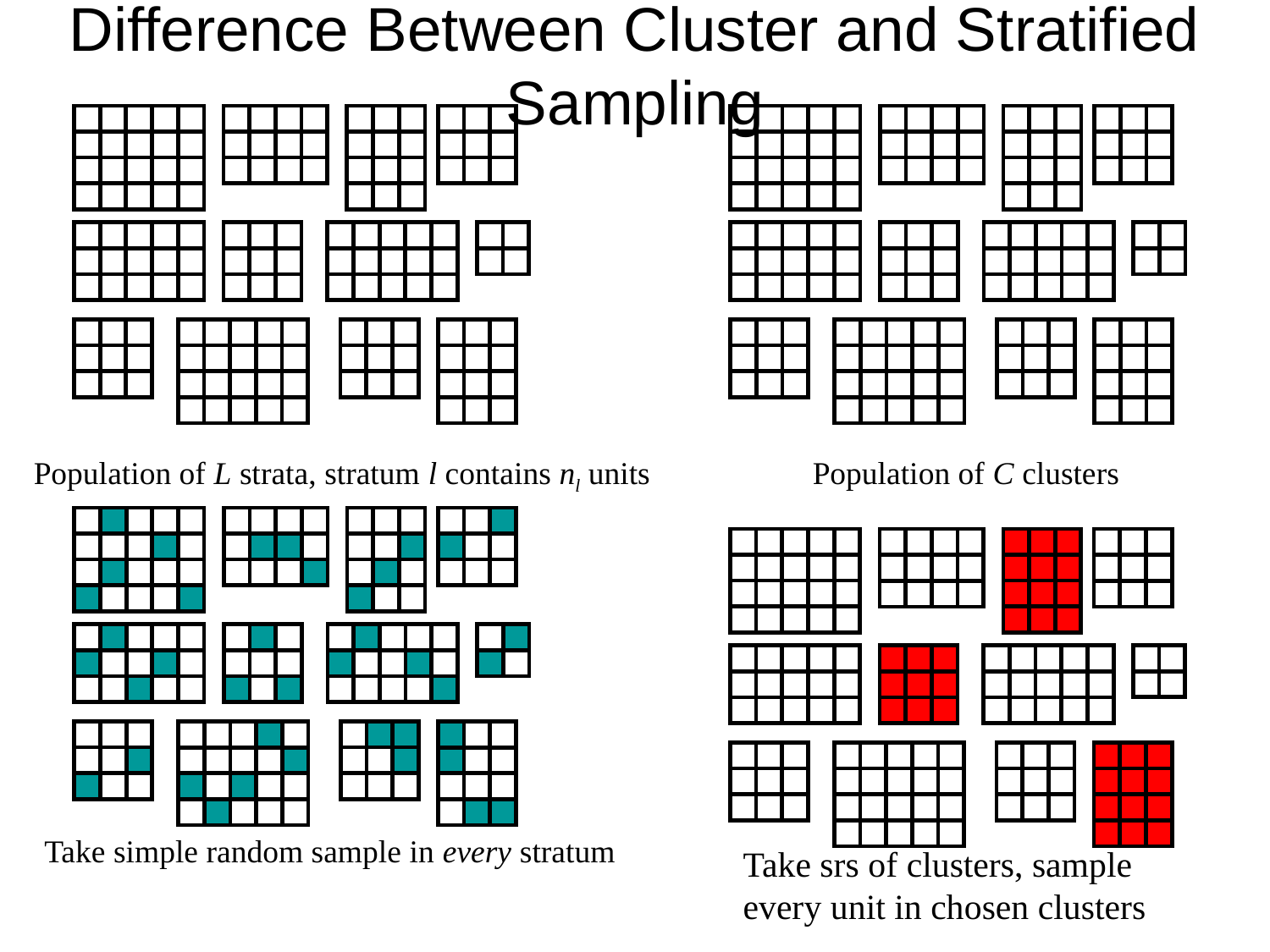

# Difference Between Cluster and Stratified Sampling

Population of L strata, stratum l contains nl units
Population of C clusters

Take simple random sample in every stratum
Take srs of clusters, sample every unit in chosen clusters